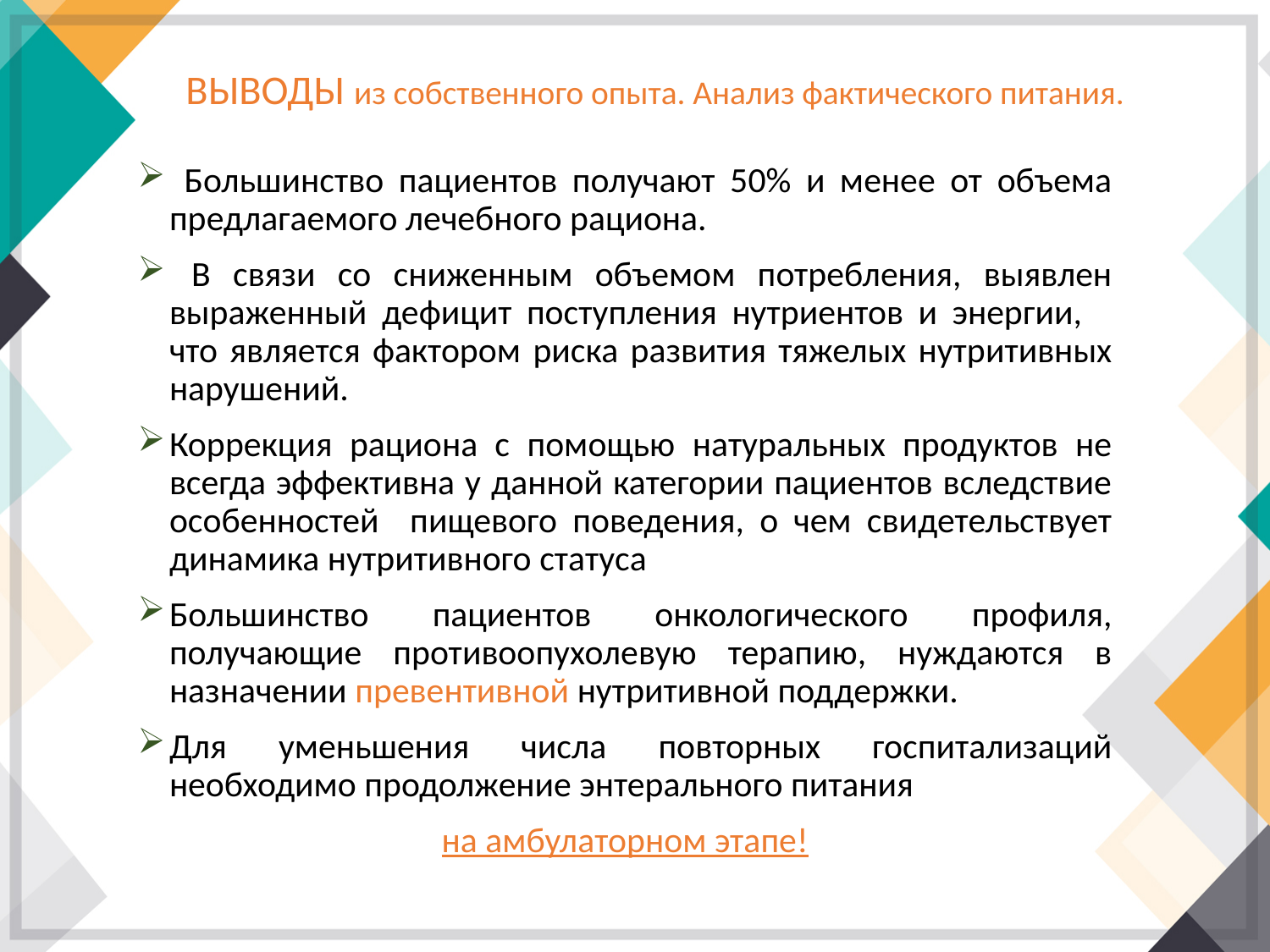

# ВЫВОДЫ из собственного опыта. Анализ фактического питания.
 Большинство пациентов получают 50% и менее от объема предлагаемого лечебного рациона.
 В связи со сниженным объемом потребления, выявлен выраженный дефицит поступления нутриентов и энергии,   что является фактором риска развития тяжелых нутритивных нарушений.
Коррекция рациона с помощью натуральных продуктов не всегда эффективна у данной категории пациентов вследствие особенностей  пищевого поведения, о чем свидетельствует динамика нутритивного статуса
Большинство пациентов онкологического профиля, получающие противоопухолевую терапию, нуждаются в назначении превентивной нутритивной поддержки.
Для уменьшения числа повторных госпитализаций необходимо продолжение энтерального питания
на амбулаторном этапе!